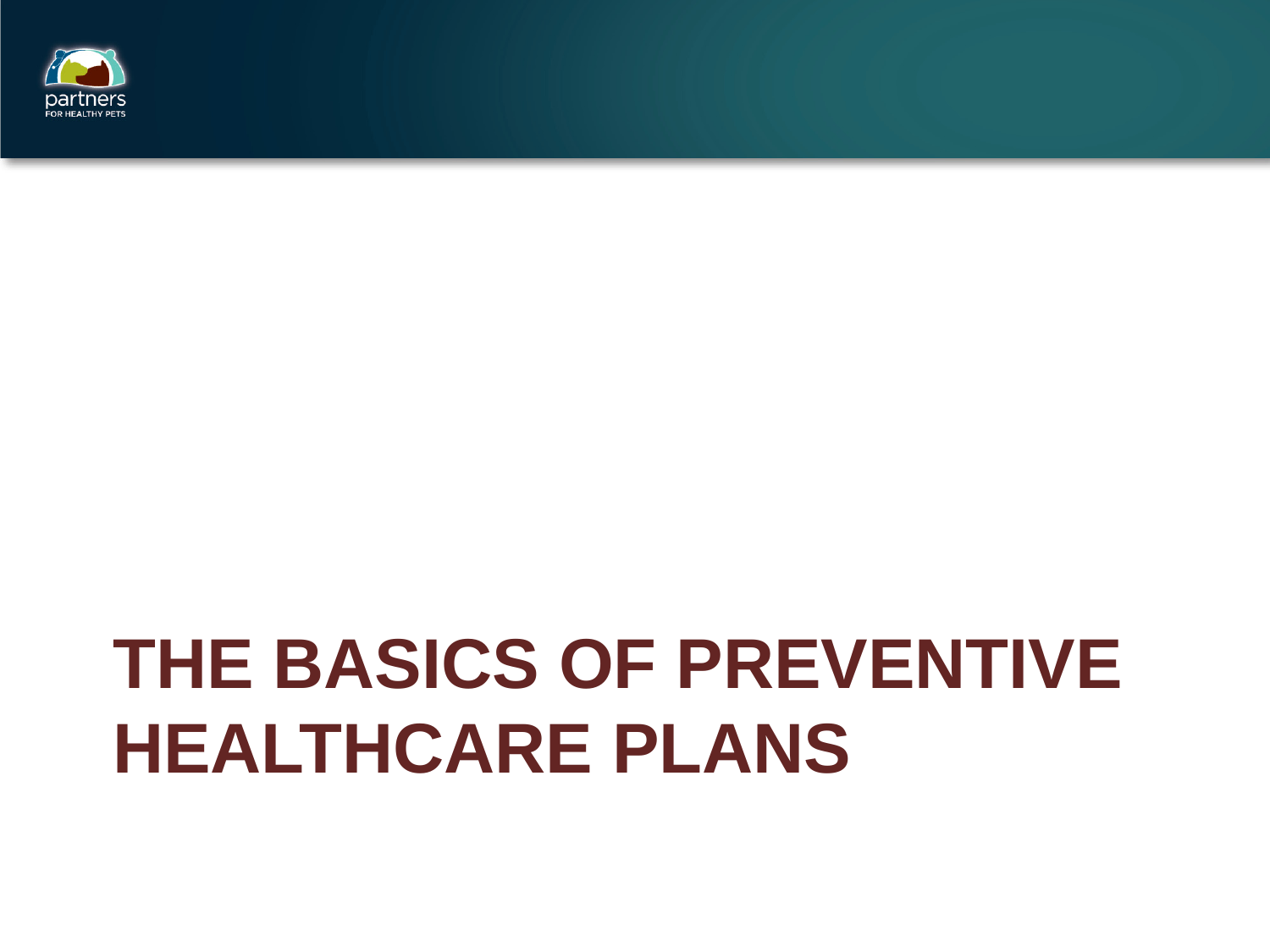

# The basics of preventive Healthcare plans